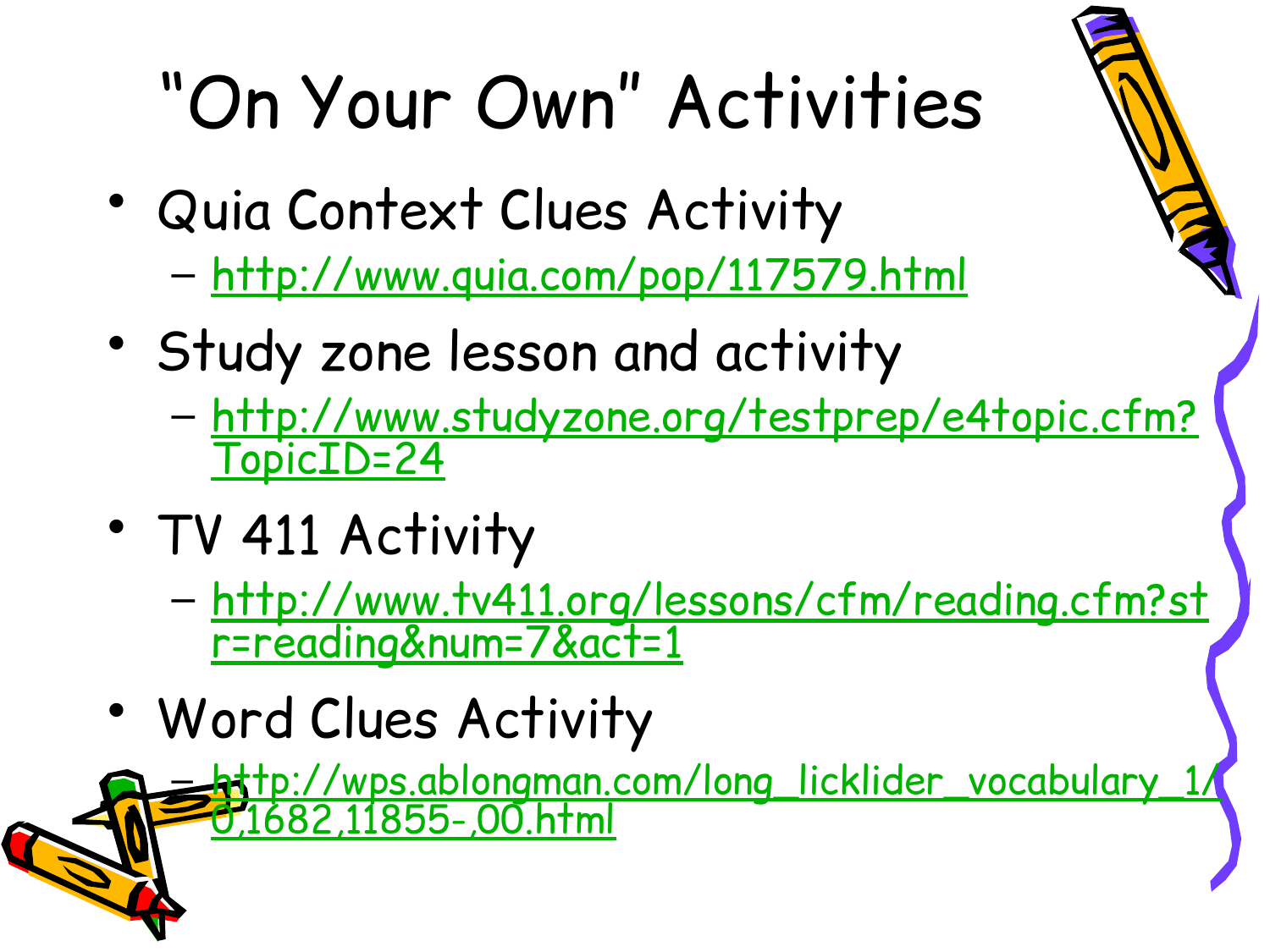

# “On Your Own” Activities
Quia Context Clues Activity
http://www.quia.com/pop/117579.html
Study zone lesson and activity
http://www.studyzone.org/testprep/e4topic.cfm?TopicID=24
TV 411 Activity
http://www.tv411.org/lessons/cfm/reading.cfm?str=reading&num=7&act=1
Word Clues Activity
http://wps.ablongman.com/long_licklider_vocabulary_1/0,1682,11855-,00.html